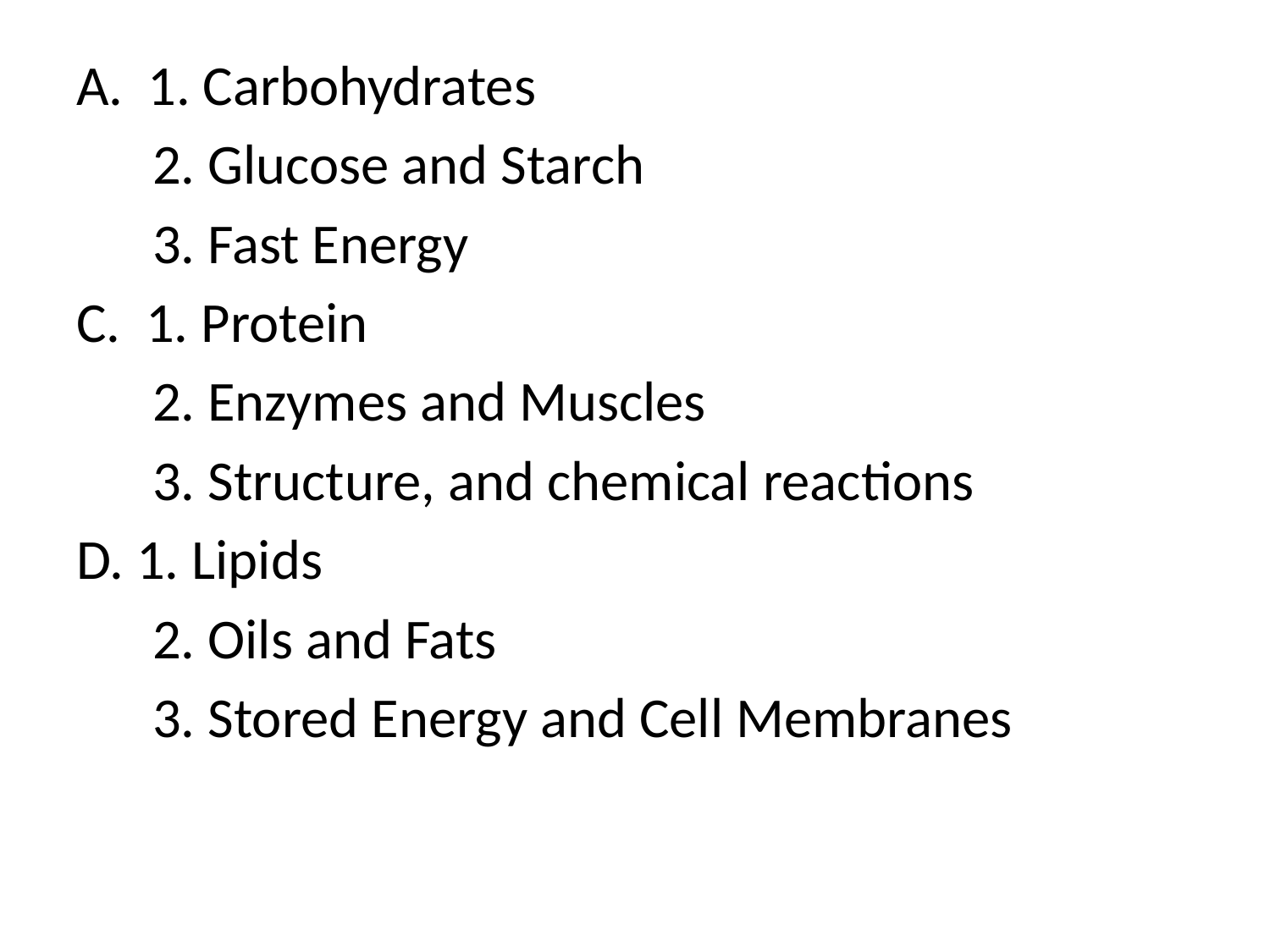

1. Carbohydrates
      2. Glucose and Starch
      3. Fast Energy
C.  1. Protein
      2. Enzymes and Muscles
      3. Structure, and chemical reactions
D. 1. Lipids
      2. Oils and Fats
      3. Stored Energy and Cell Membranes